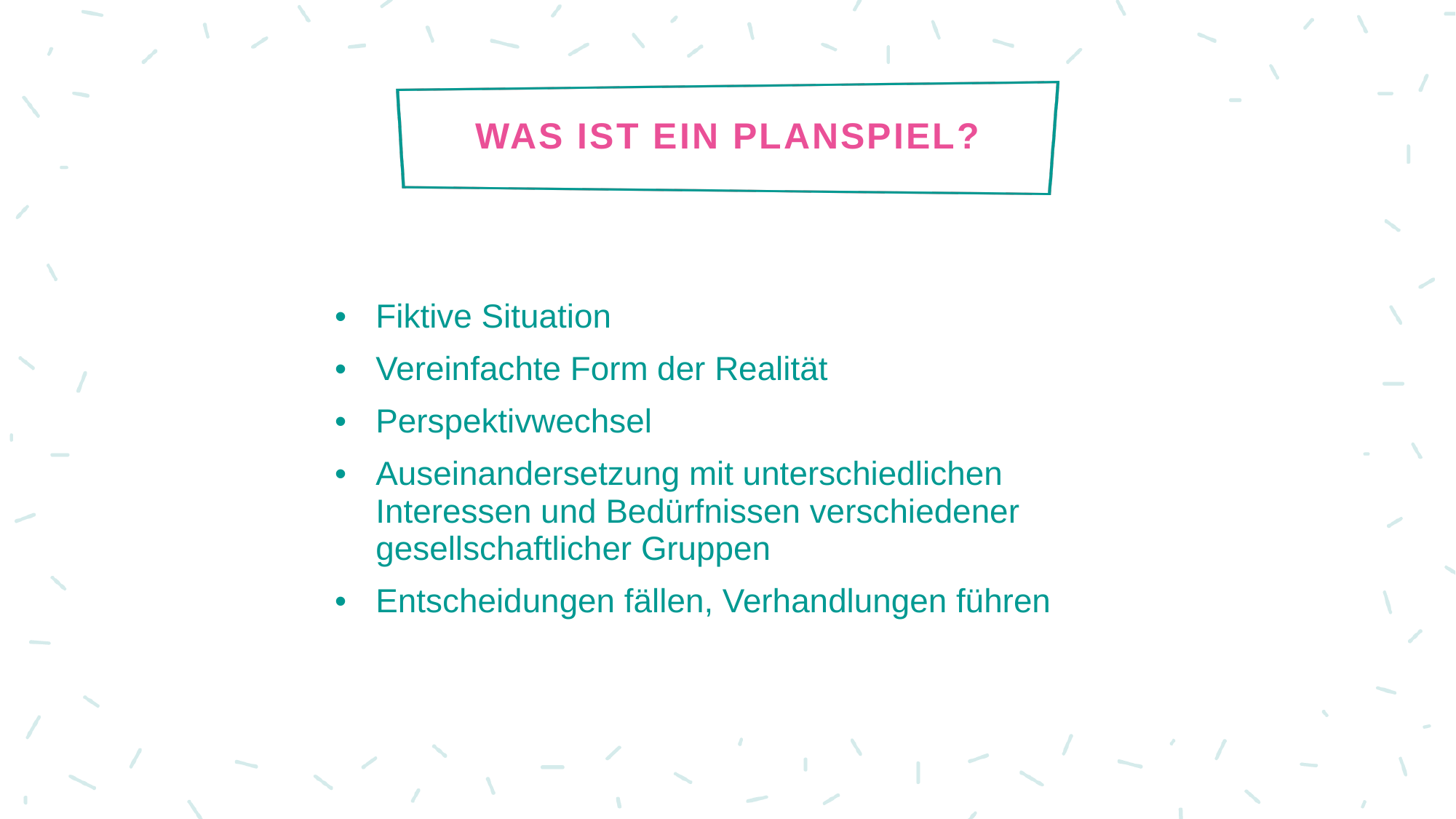

# WAS IST EIN PLANSPIEL?
Fiktive Situation
Vereinfachte Form der Realität
Perspektivwechsel
Auseinandersetzung mit unterschiedlichen Interessen und Bedürfnissen verschiedener gesellschaftlicher Gruppen
Entscheidungen fällen, Verhandlungen führen